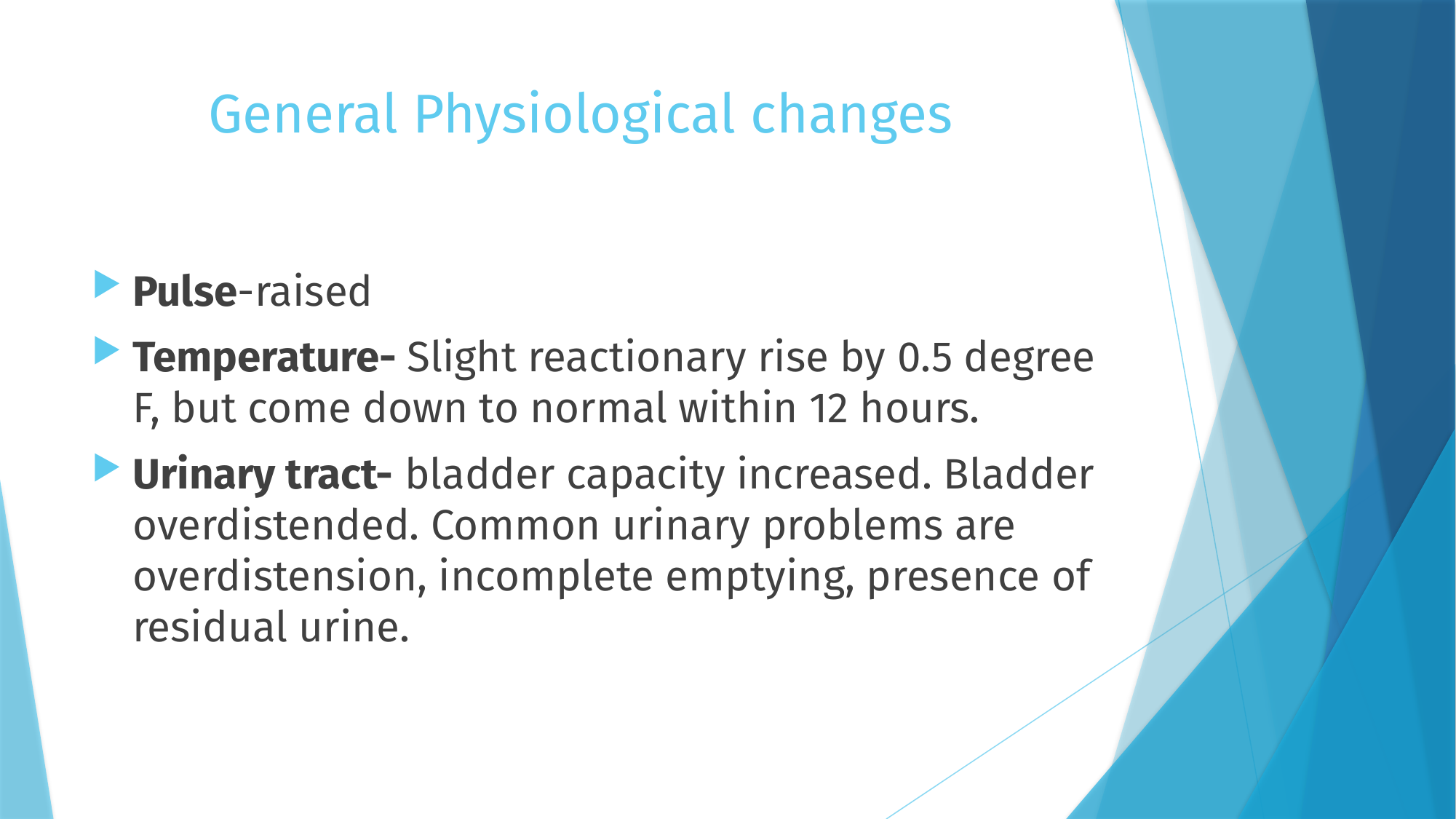

# General Physiological changes
Pulse-raised
Temperature- Slight reactionary rise by 0.5 degree F, but come down to normal within 12 hours.
Urinary tract- bladder capacity increased. Bladder overdistended. Common urinary problems are overdistension, incomplete emptying, presence of residual urine.